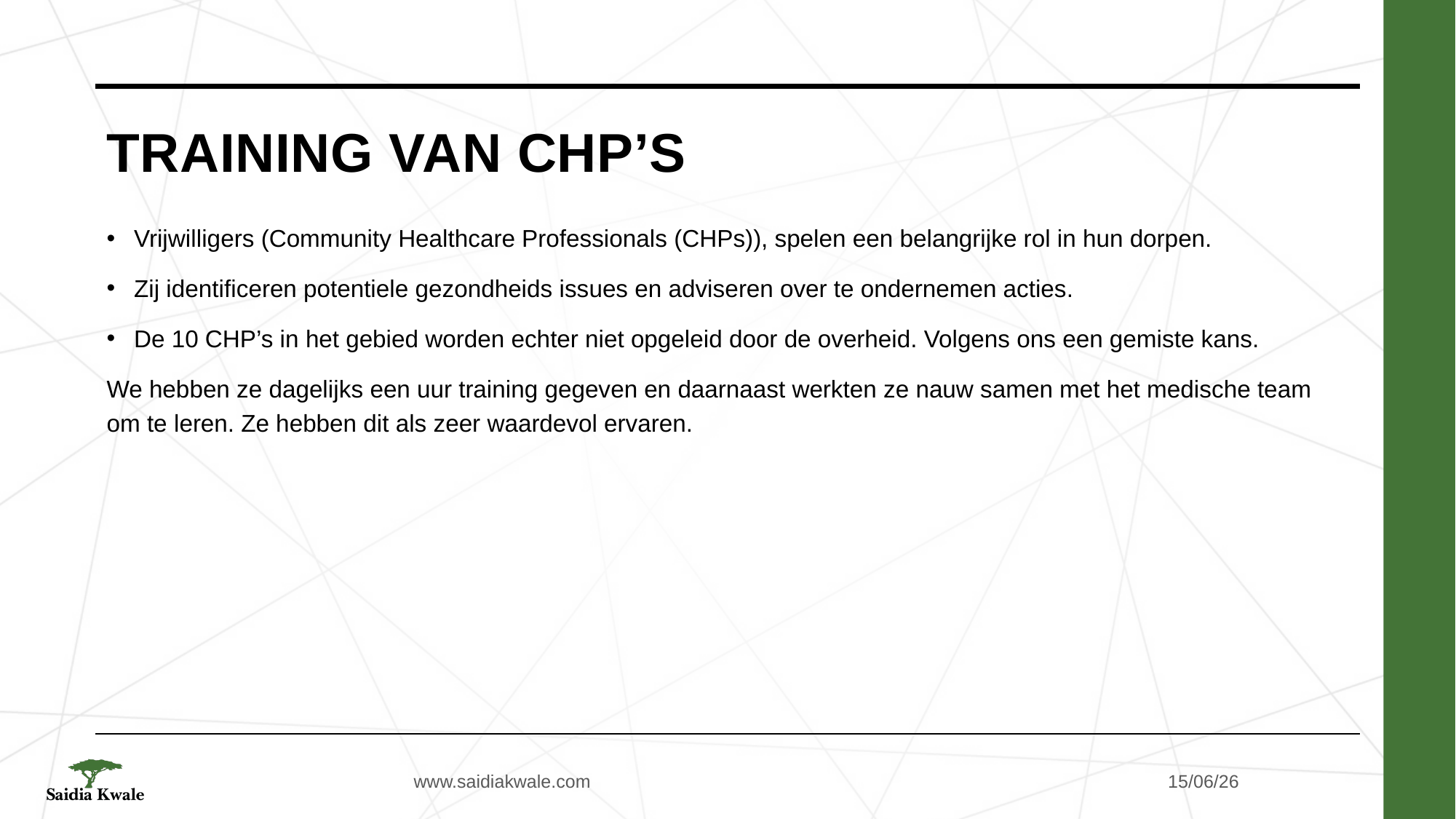

# Training van CHP’s
Vrijwilligers (Community Healthcare Professionals (CHPs)), spelen een belangrijke rol in hun dorpen.
Zij identificeren potentiele gezondheids issues en adviseren over te ondernemen acties.
De 10 CHP’s in het gebied worden echter niet opgeleid door de overheid. Volgens ons een gemiste kans.
We hebben ze dagelijks een uur training gegeven en daarnaast werkten ze nauw samen met het medische team om te leren. Ze hebben dit als zeer waardevol ervaren.
www.saidiakwale.com
15/06/26